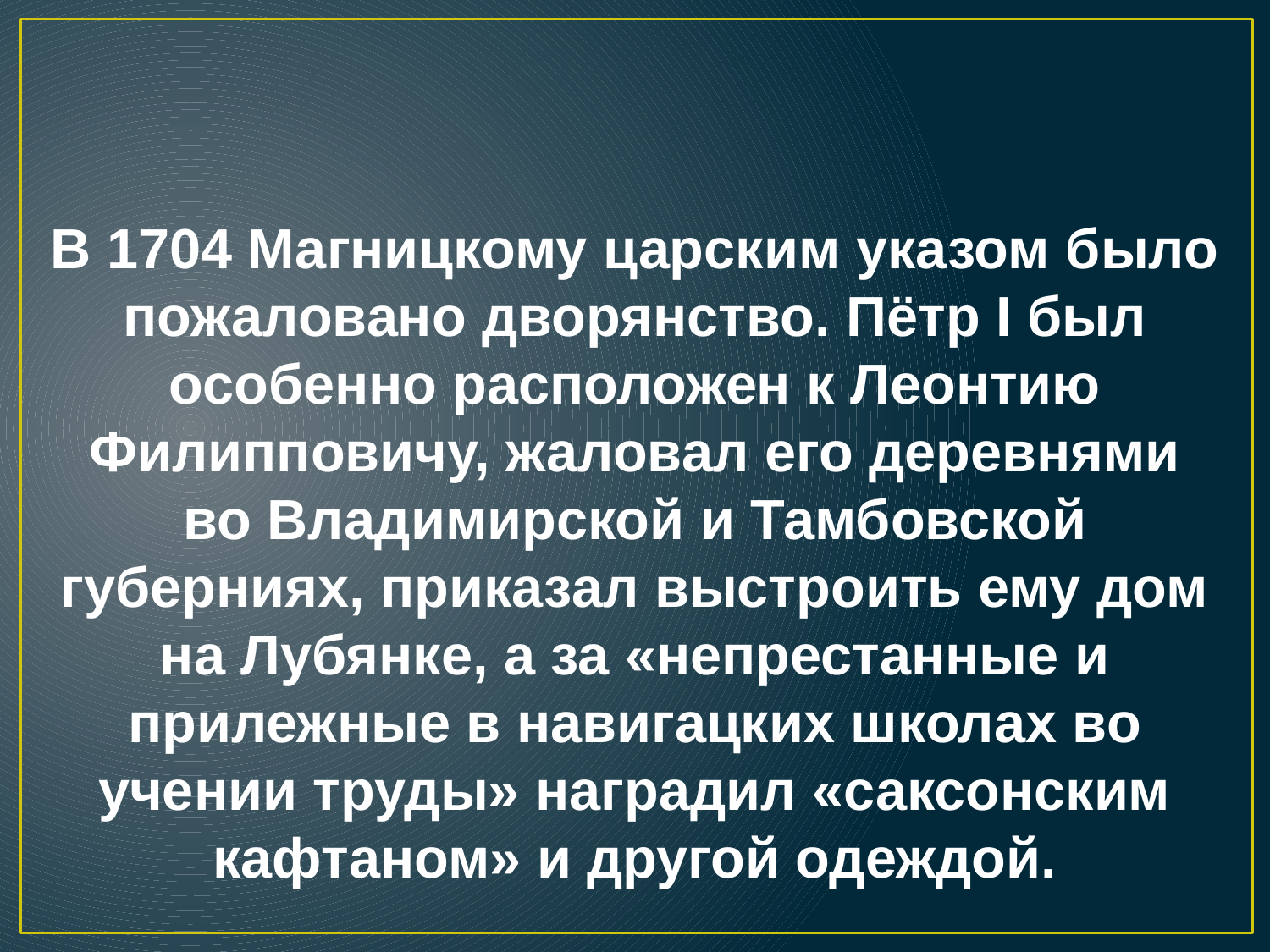

В 1704 Магницкому царским указом было пожаловано дворянство. Пётр I был особенно расположен к Леонтию Филипповичу, жаловал его деревнями во Владимирской и Тамбовской губерниях, приказал выстроить ему дом на Лубянке, а за «непрестанные и прилежные в навигацких школах во учении труды» наградил «саксонским кафтаном» и другой одеждой.